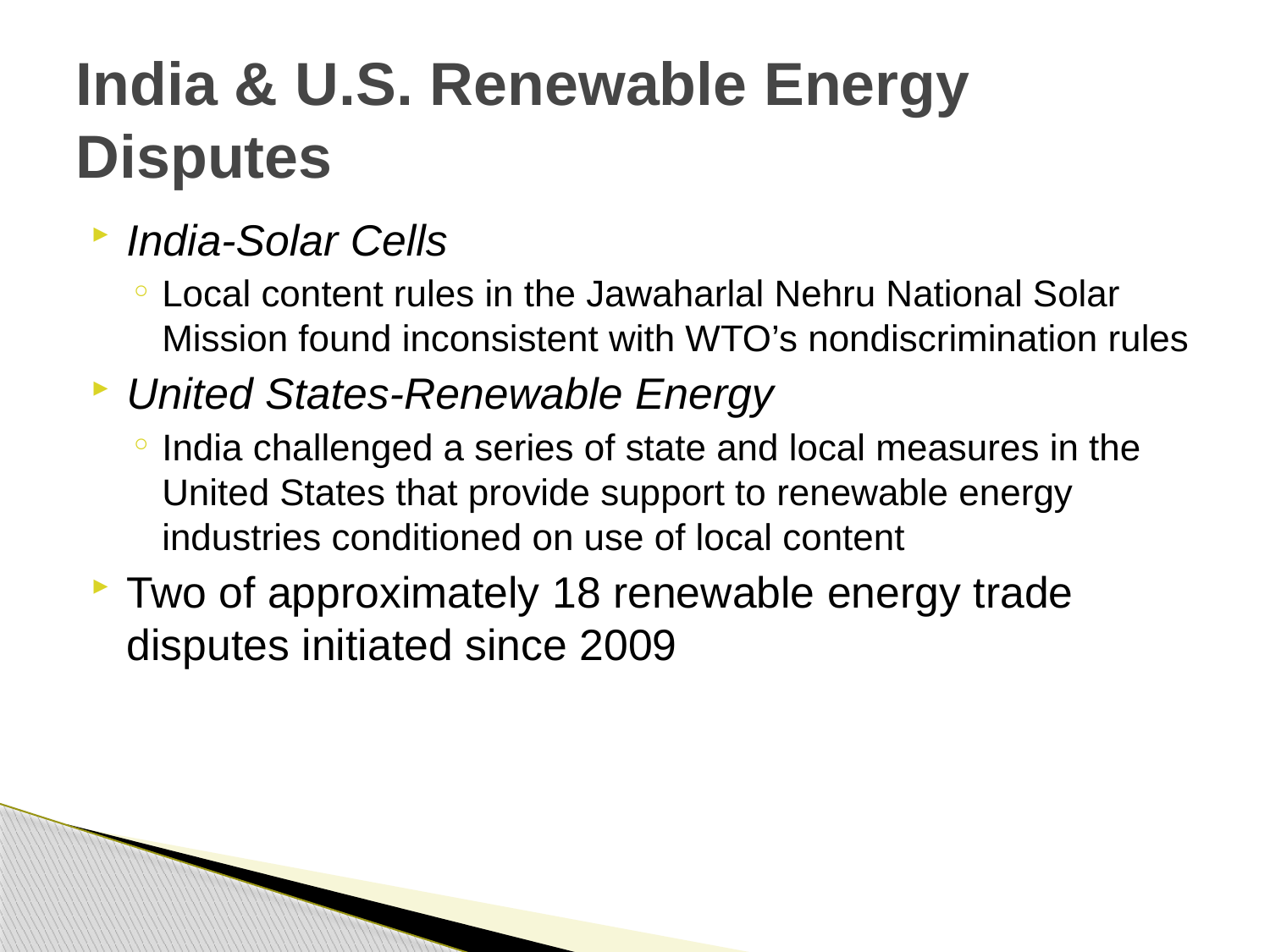

# India & U.S. Renewable Energy Disputes
India-Solar Cells
Local content rules in the Jawaharlal Nehru National Solar Mission found inconsistent with WTO’s nondiscrimination rules
United States-Renewable Energy
India challenged a series of state and local measures in the United States that provide support to renewable energy industries conditioned on use of local content
Two of approximately 18 renewable energy trade disputes initiated since 2009